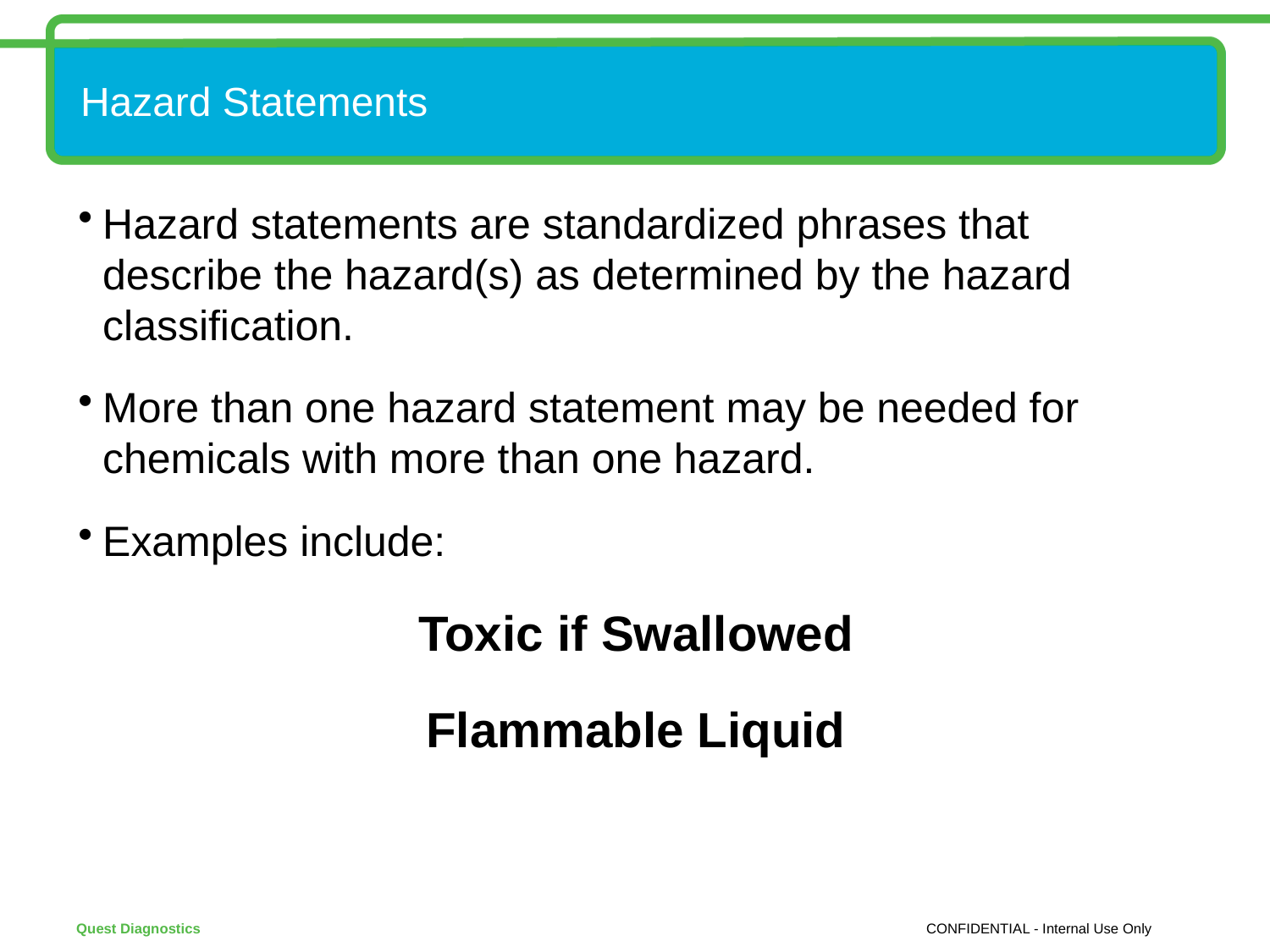

# Hazard Statements
Hazard statements are standardized phrases that describe the hazard(s) as determined by the hazard classification.
More than one hazard statement may be needed for chemicals with more than one hazard.
Examples include:
Toxic if Swallowed
Flammable Liquid

CONFIDENTIAL - Internal Use Only